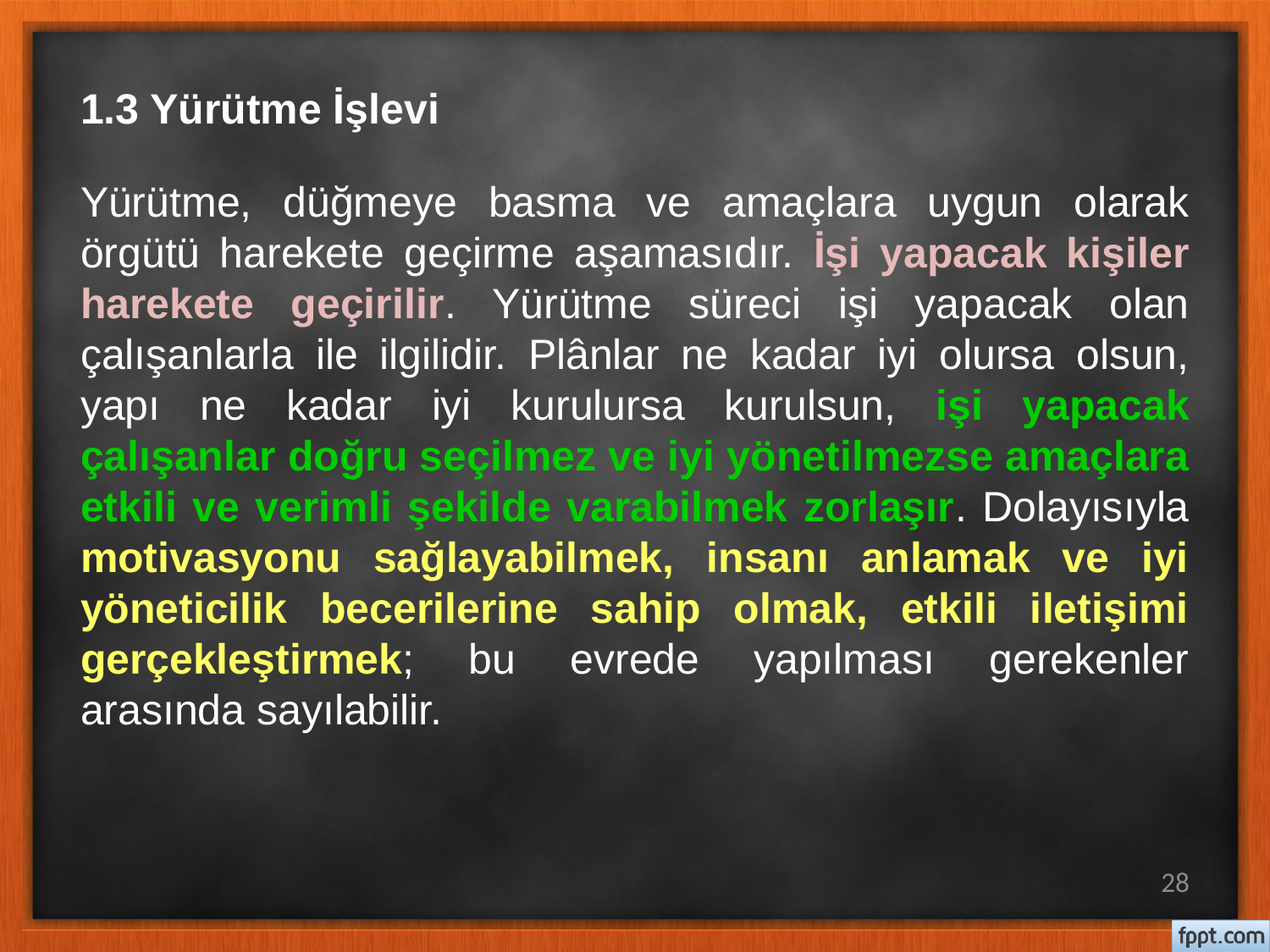

# 1.3 Yürütme İşlevi
Yürütme, düğmeye basma ve amaçlara uygun olarak örgütü harekete geçirme aşamasıdır. İşi yapacak kişiler harekete geçirilir. Yürütme süreci işi yapacak olan çalışanlarla ile ilgilidir. Plânlar ne kadar iyi olursa olsun, yapı ne kadar iyi kurulursa kurulsun, işi yapacak çalışanlar doğru seçilmez ve iyi yönetilmezse amaçlara etkili ve verimli şekilde varabilmek zorlaşır. Dolayısıyla motivasyonu sağlayabilmek, insanı anlamak ve iyi yöneticilik becerilerine sahip olmak, etkili iletişimi gerçekleştirmek; bu evrede yapılması gerekenler arasında sayılabilir.
28